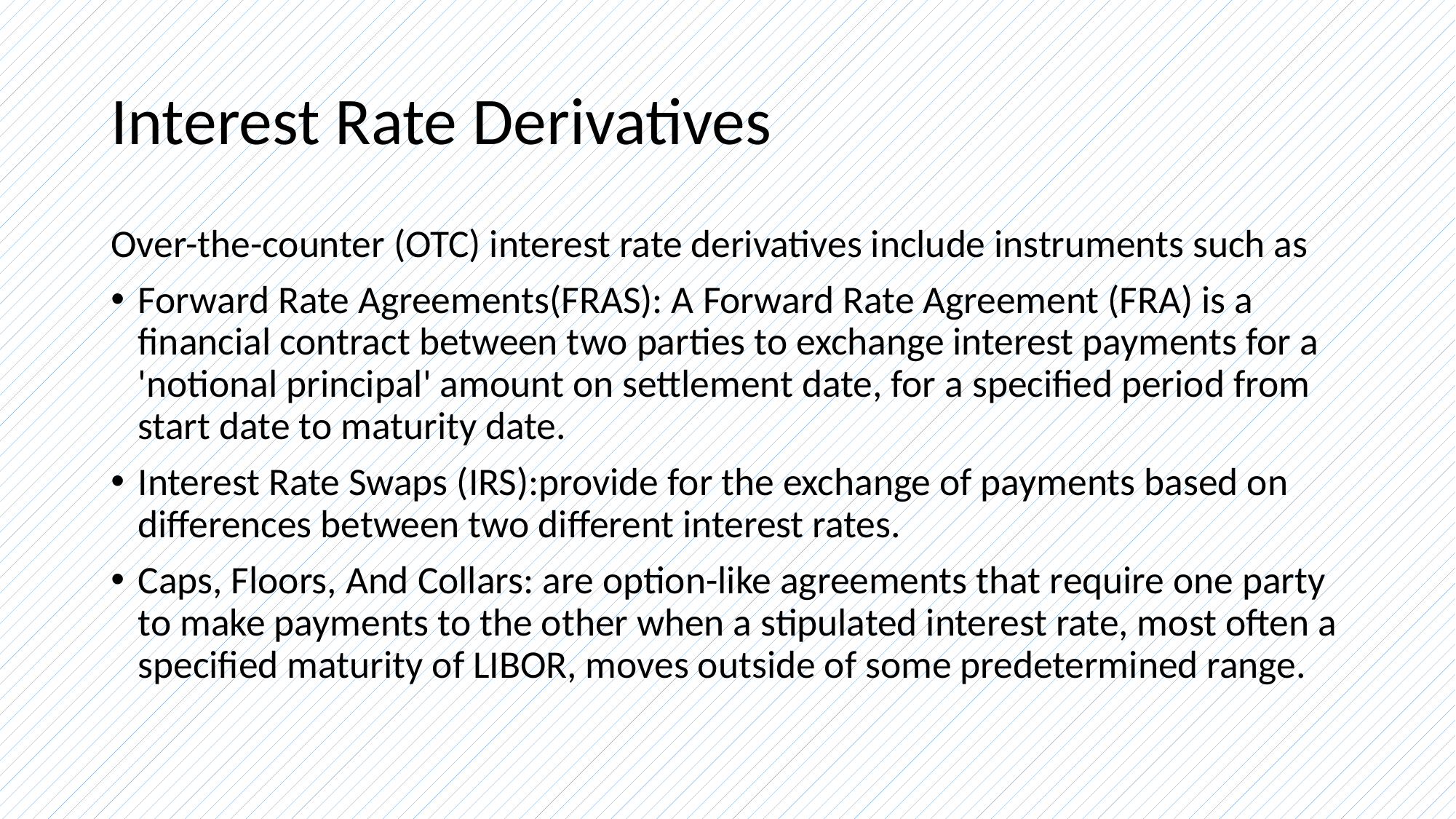

# Interest Rate Derivatives
Over-the-counter (OTC) interest rate derivatives include instruments such as
Forward Rate Agreements(FRAS): A Forward Rate Agreement (FRA) is a financial contract between two parties to exchange interest payments for a 'notional principal' amount on settlement date, for a specified period from start date to maturity date.
Interest Rate Swaps (IRS):provide for the exchange of payments based on differences between two different interest rates.
Caps, Floors, And Collars: are option-like agreements that require one party to make payments to the other when a stipulated interest rate, most often a specified maturity of LIBOR, moves outside of some predetermined range.